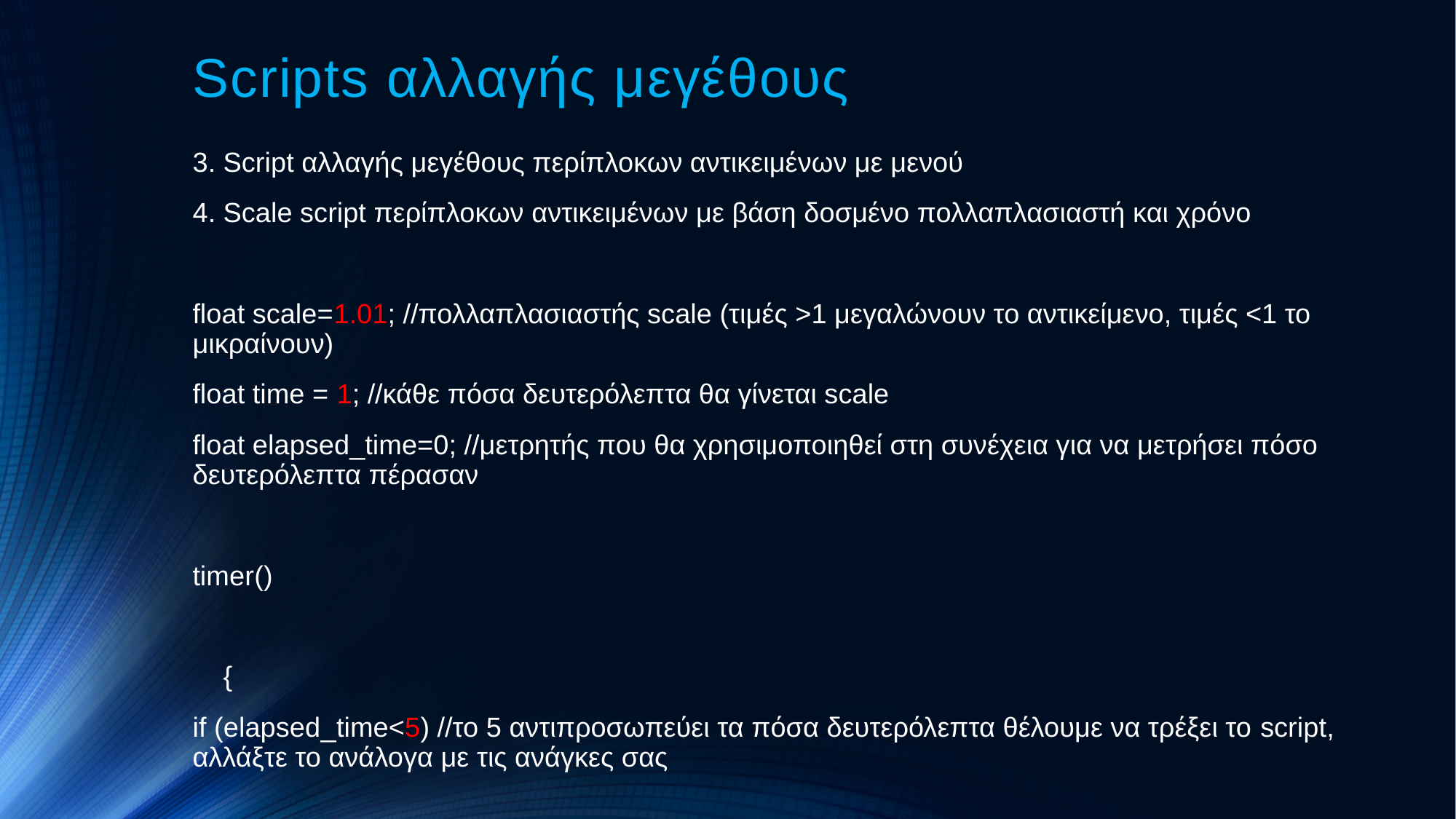

# Scripts αλλαγής μεγέθους
3. Script αλλαγής μεγέθους περίπλοκων αντικειμένων με μενού
4. Scale script περίπλοκων αντικειμένων με βάση δοσμένο πολλαπλασιαστή και χρόνο

float scale=1.01; //πολλαπλασιαστής scale (τιμές >1 μεγαλώνουν το αντικείμενο, τιμές <1 το μικραίνουν)
float time = 1; //κάθε πόσα δευτερόλεπτα θα γίνεται scale
float elapsed_time=0; //μετρητής που θα χρησιμοποιηθεί στη συνέχεια για να μετρήσει πόσο δευτερόλεπτα πέρασαν

timer()

    {
if (elapsed_time<5) //το 5 αντιπροσωπεύει τα πόσα δευτερόλεπτα θέλουμε να τρέξει το script, αλλάξτε το ανάλογα με τις ανάγκες σας